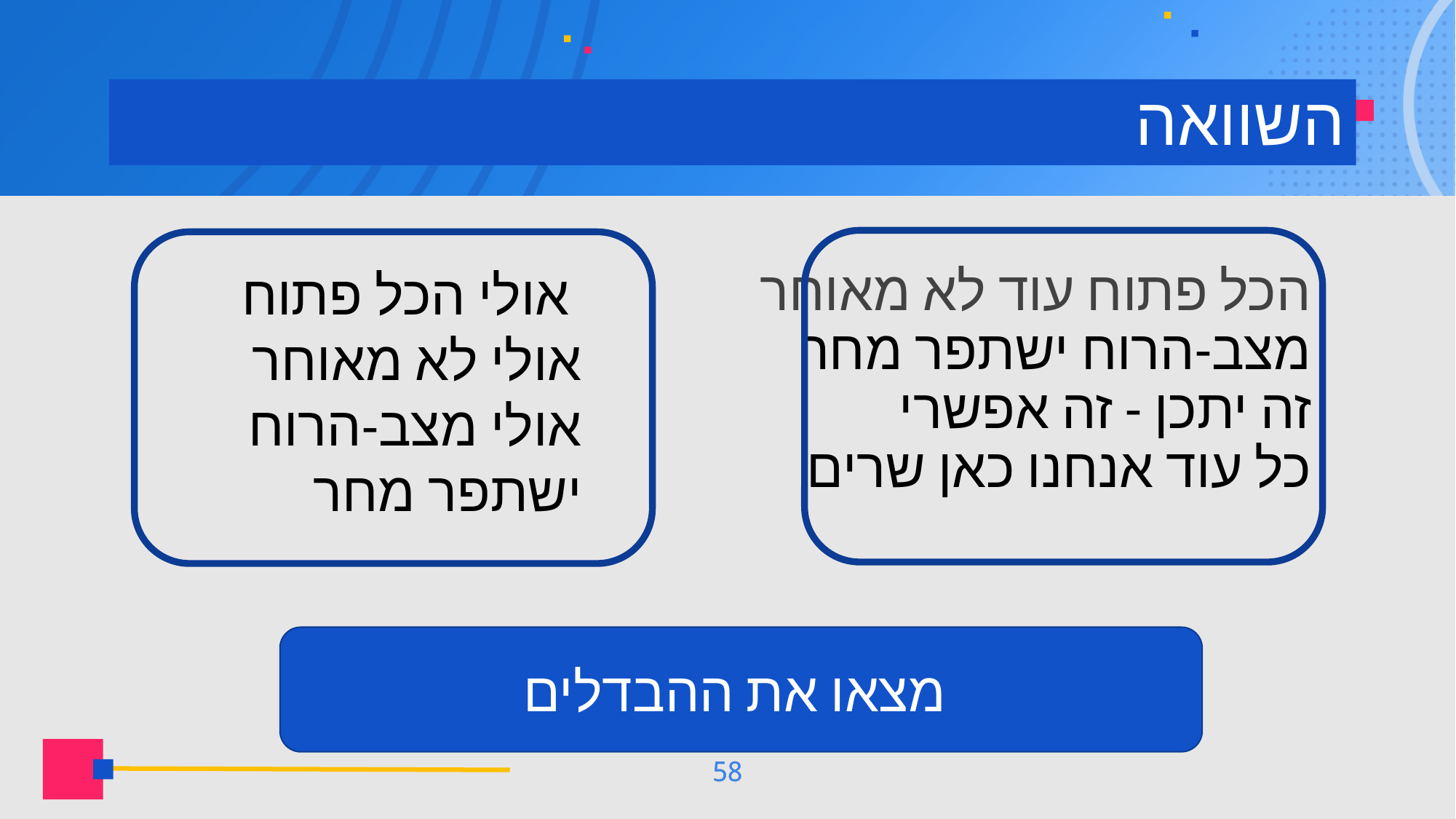

# השוואה
אולי הכל פתוח
אולי לא מאוחר
אולי מצב-הרוח
ישתפר מחר

הכל פתוח עוד לא מאוחר
מצב-הרוח ישתפר מחר
זה יתכן - זה אפשרי
כל עוד אנחנו כאן שרים

מצאו את ההבדלים